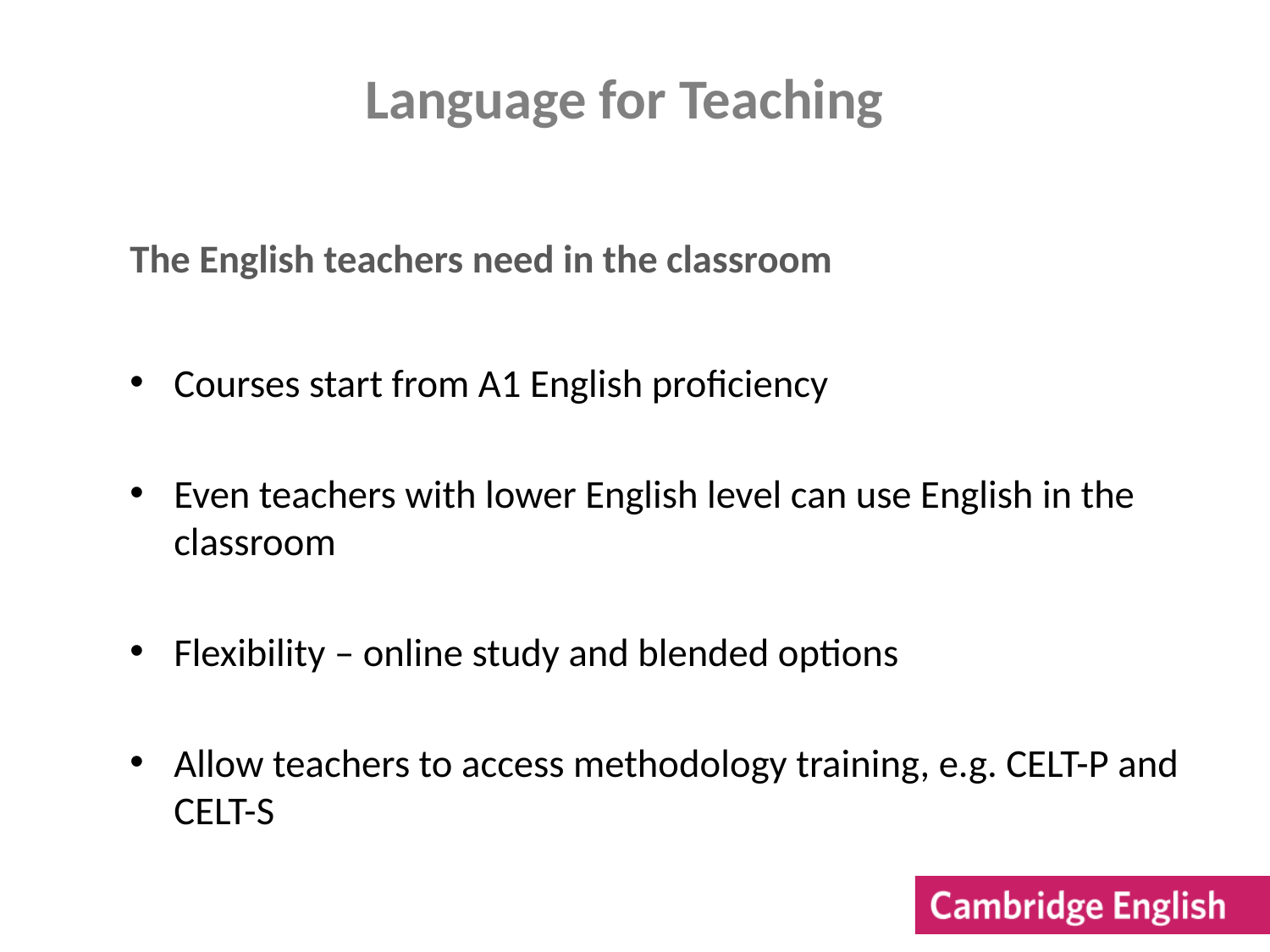

# Language for Teaching
The English teachers need in the classroom

Courses start from A1 English proficiency

Even teachers with lower English level can use English in the classroom

Flexibility – online study and blended options

Allow teachers to access methodology training, e.g. CELT-P and CELT-S